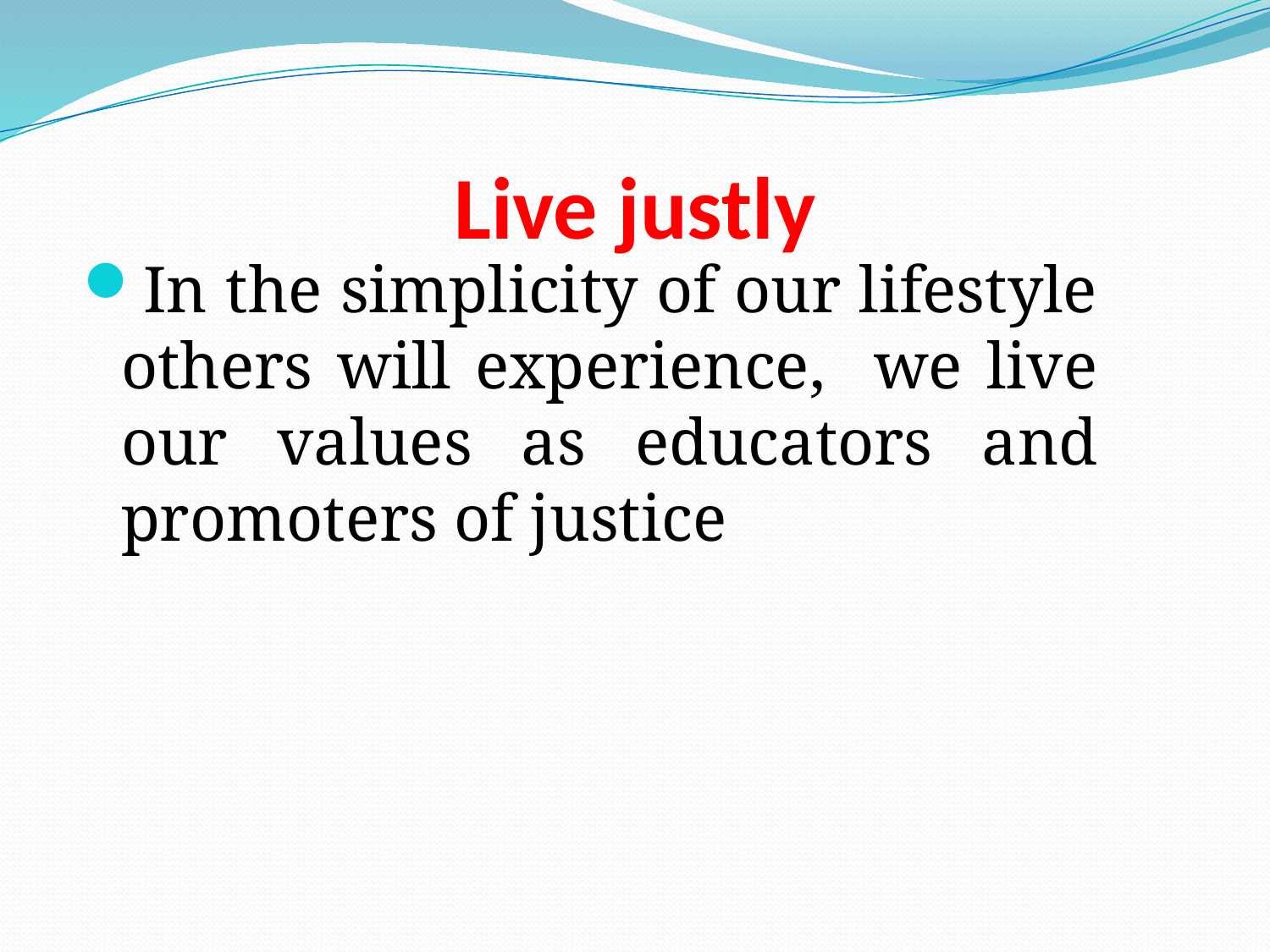

# Live justly
In the simplicity of our lifestyle others will experience,  we live our values as educators and promoters of justice